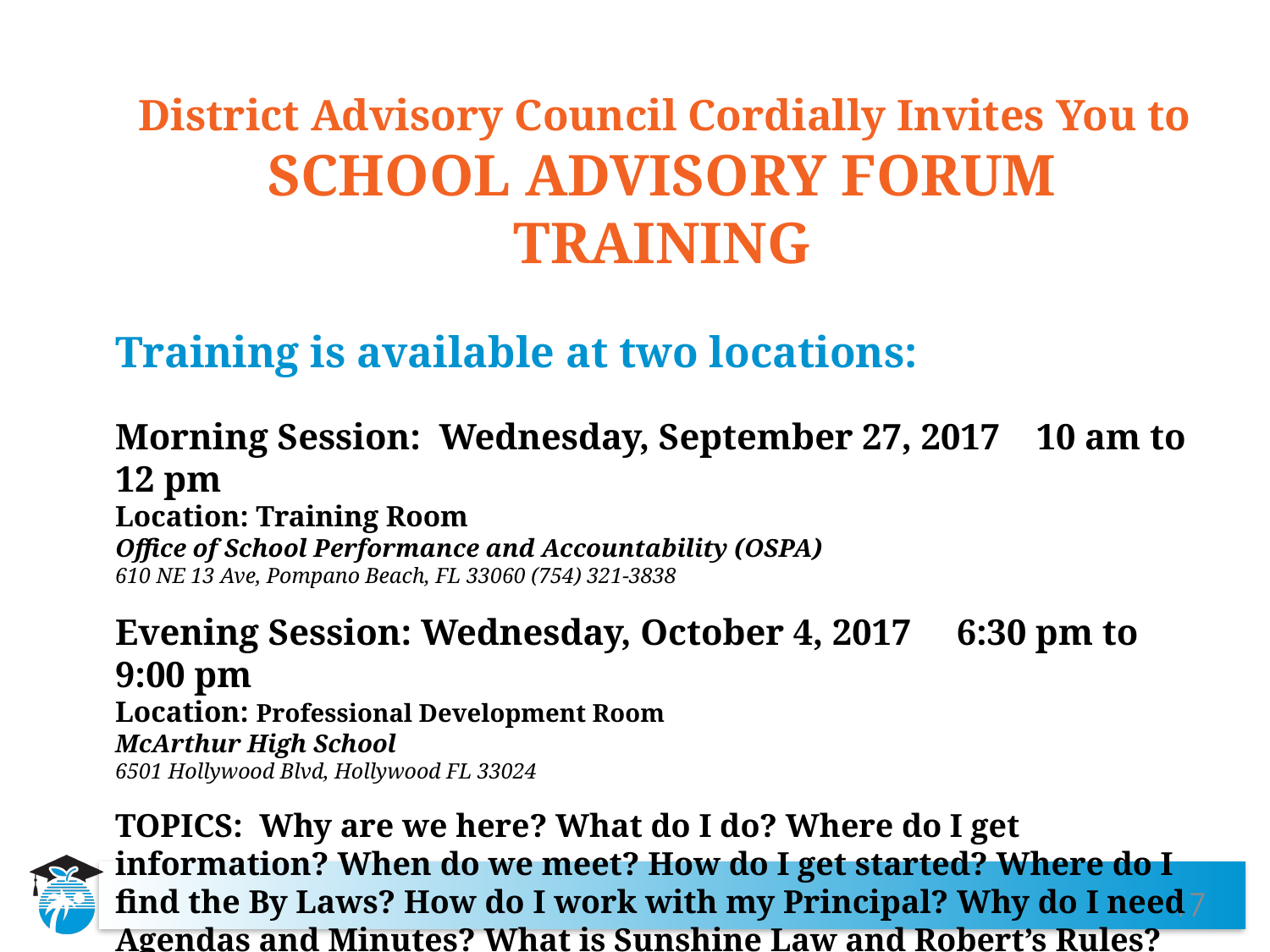

District Advisory Council Cordially Invites You to
SCHOOL ADVISORY FORUM TRAINING

Training is available at two locations:

Morning Session:  Wednesday, September 27, 2017    10 am to 12 pm
Location: Training Room
Office of School Performance and Accountability (OSPA)
610 NE 13 Ave, Pompano Beach, FL 33060 (754) 321-3838

Evening Session: Wednesday, October 4, 2017     6:30 pm to 9:00 pm
Location: Professional Development Room
McArthur High School
6501 Hollywood Blvd, Hollywood FL 33024

TOPICS:  Why are we here? What do I do? Where do I get information? When do we meet? How do I get started? Where do I find the By Laws? How do I work with my Principal? Why do I need Agendas and Minutes? What is Sunshine Law and Robert’s Rules? Where do I find my check list? How do I deal with unruly members?
17